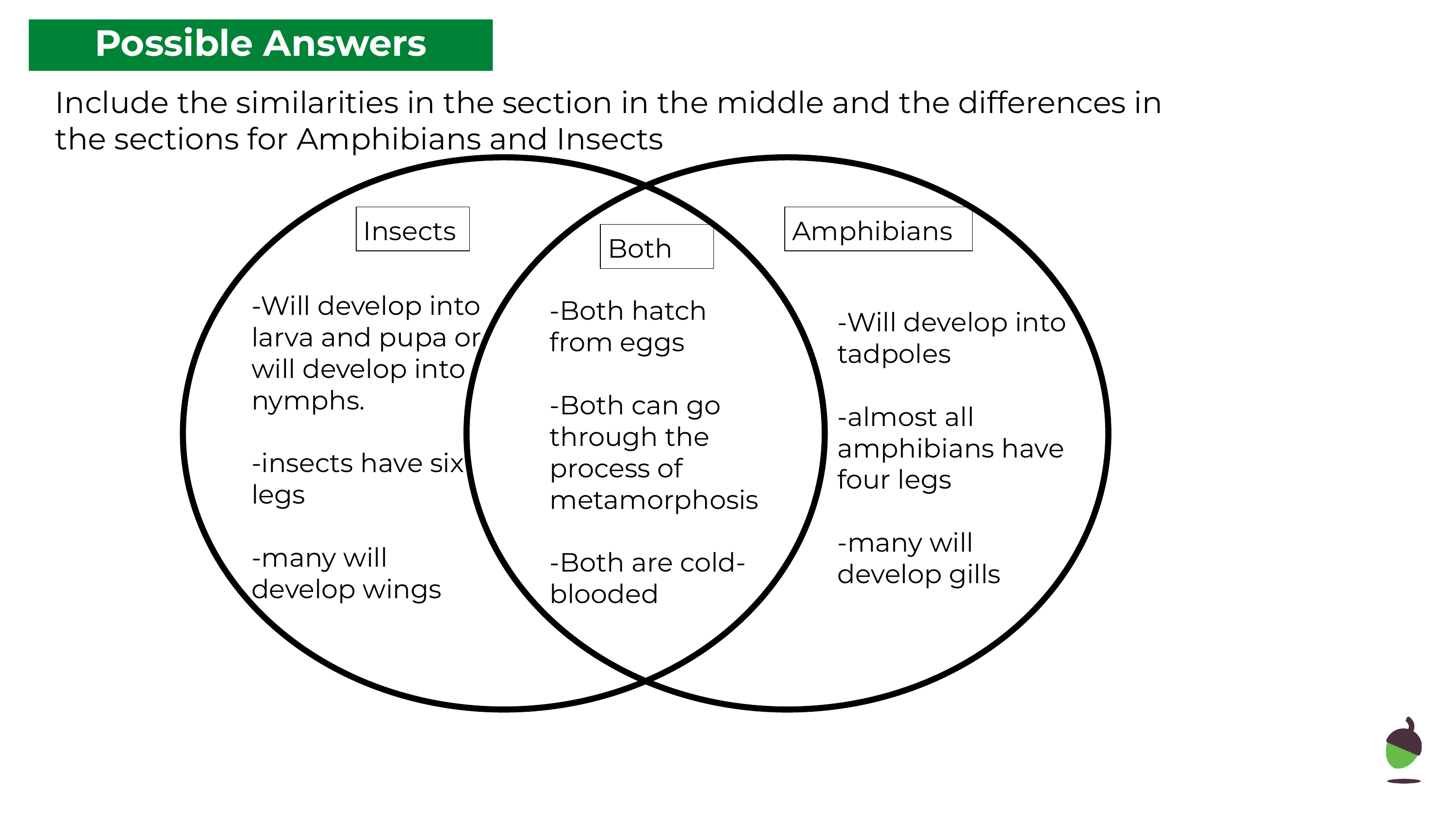

Possible Answers
Include the similarities in the section in the middle and the differences in the sections for Amphibians and Insects

Insects
Amphibians
Both
-Will develop into larva and pupa or will develop into nymphs.

-insects have six legs

-many will develop wings
-Both hatch from eggs

-Both can go through the process of metamorphosis

-Both are cold-blooded
-Will develop into tadpoles

-almost all amphibians have four legs

-many will develop gills

5